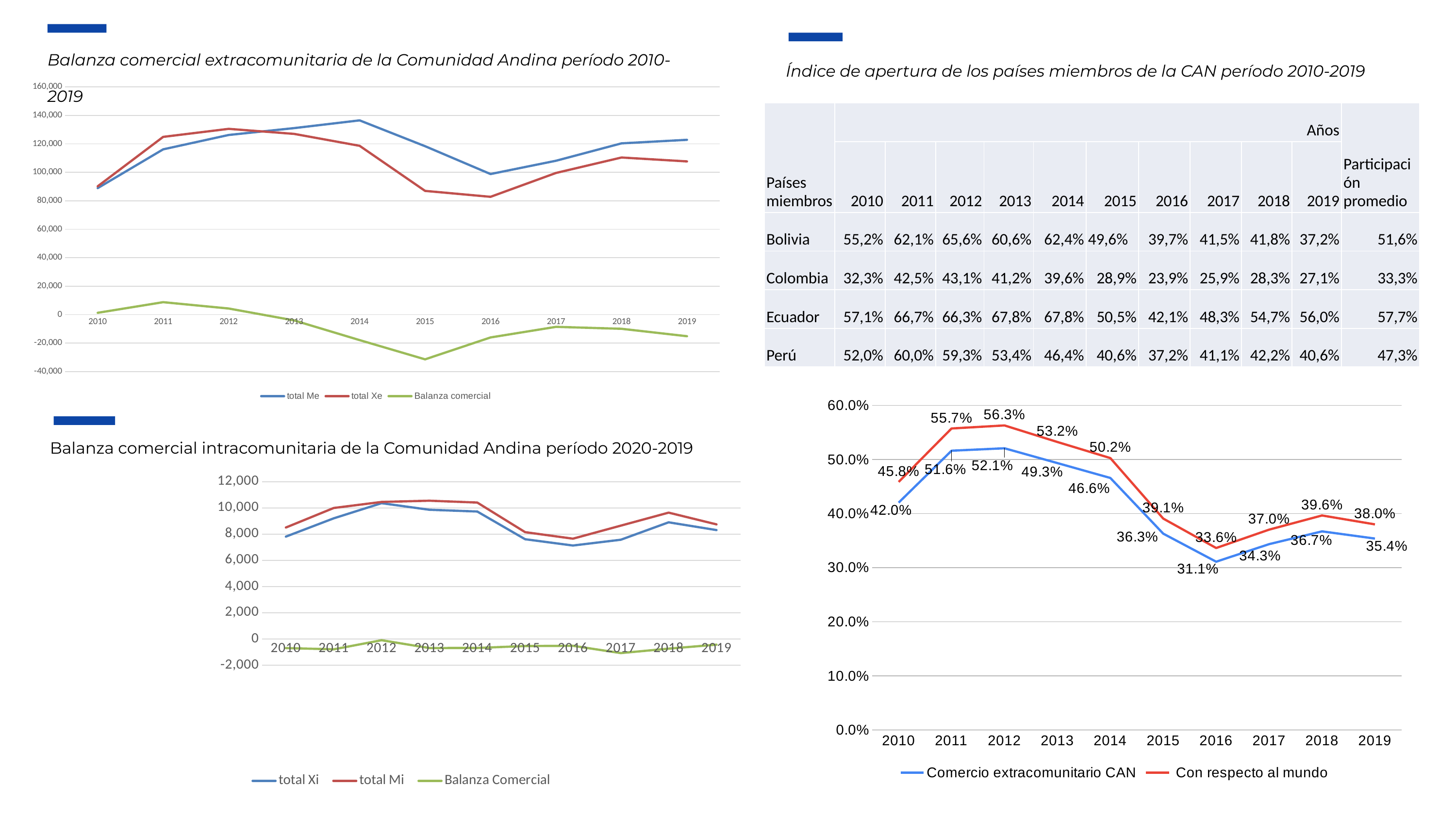

Balanza comercial extracomunitaria de la Comunidad Andina período 2010-2019

Índice de apertura de los países miembros de la CAN período 2010-2019

### Chart

| Category | total Me | total Xe | Balanza comercial |
|---|---|---|---|
| 2010 | 88908.0 | 90193.0 | 1285.0 |
| 2011 | 116142.0 | 124906.0 | 8764.0 |
| 2012 | 126231.0 | 130542.0 | 4311.0 |
| 2013 | 131065.0 | 127007.0 | -4058.0 |
| 2014 | 136509.0 | 118630.0 | -17879.0 |
| 2015 | 118364.0 | 86967.0 | -31397.0 |
| 2016 | 98806.0 | 82797.0 | -16009.0 |
| 2017 | 108146.0 | 99570.0 | -8576.0 |
| 2018 | 120352.0 | 110415.0 | -9937.0 |
| 2019 | 122830.0 | 107674.0 | -15156.0 |
| Países miembros | Años |  |  |  |  |  |  |  |  |  | Participación promedio |
| --- | --- | --- | --- | --- | --- | --- | --- | --- | --- | --- | --- |
|  | 2010 | 2011 | 2012 | 2013 | 2014 | 2015 | 2016 | 2017 | 2018 | 2019 |  |
| Bolivia | 55,2% | 62,1% | 65,6% | 60,6% | 62,4% | 49,6% | 39,7% | 41,5% | 41,8% | 37,2% | 51,6% |
| Colombia | 32,3% | 42,5% | 43,1% | 41,2% | 39,6% | 28,9% | 23,9% | 25,9% | 28,3% | 27,1% | 33,3% |
| Ecuador | 57,1% | 66,7% | 66,3% | 67,8% | 67,8% | 50,5% | 42,1% | 48,3% | 54,7% | 56,0% | 57,7% |
| Perú | 52,0% | 60,0% | 59,3% | 53,4% | 46,4% | 40,6% | 37,2% | 41,1% | 42,2% | 40,6% | 47,3% |

### Chart

| Category |  |  |
|---|---|---|
| 2010 | 0.4201181766363054 | 0.45838366826096444 |
| 2011 | 0.5160822895274569 | 0.5571893717638878 |
| 2012 | 0.5205832442963987 | 0.5627857376008888 |
| 2013 | 0.49320173489776087 | 0.5322034902443057 |
| 2014 | 0.4657078919124143 | 0.5024605185342027 |
| 2015 | 0.36279420677031154 | 0.39064899084935445 |
| 2016 | 0.3109390168941883 | 0.33625547259039085 |
| 2017 | 0.34339580219809285 | 0.37021233682929733 |
| 2018 | 0.36703789237953455 | 0.3963860365690728 |
| 2019 | 0.353742406947411 | 0.37991428686307904 |
Balanza comercial intracomunitaria de la Comunidad Andina período 2020-2019

### Chart

| Category | total Xi | total Mi | Balanza Comercial |
|---|---|---|---|
| 2010 | 7810.0 | 8503.0 | -693.0 |
| 2011 | 9206.0 | 9994.0 | -788.0 |
| 2012 | 10361.0 | 10455.0 | -94.0 |
| 2013 | 9858.0 | 10550.0 | -692.0 |
| 2014 | 9725.0 | 10410.0 | -685.0 |
| 2015 | 7613.0 | 8152.0 | -539.0 |
| 2016 | 7132.0 | 7654.0 | -522.0 |
| 2017 | 7572.0 | 8649.0 | -1077.0 |
| 2018 | 8902.0 | 9640.0 | -738.0 |
| 2019 | 8310.0 | 8744.0 | -434.0 |